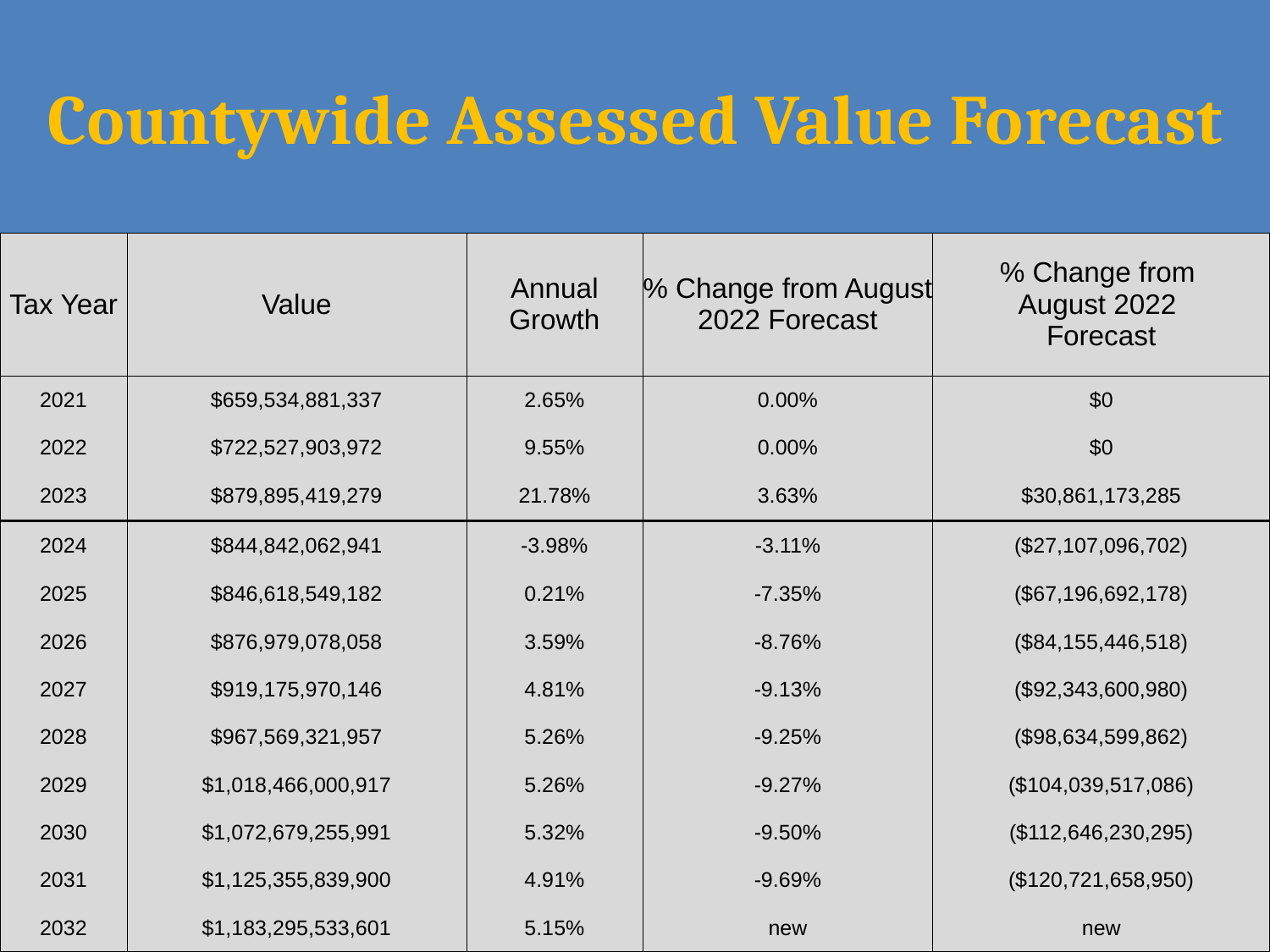

# Countywide Assessed Value Forecast

| Tax Year | Value | Annual Growth | % Change from August 2022 Forecast | % Change from August 2022 Forecast |
| --- | --- | --- | --- | --- |
| 2021 | $659,534,881,337 | 2.65% | 0.00% | $0 |
| 2022 | $722,527,903,972 | 9.55% | 0.00% | $0 |
| 2023 | $879,895,419,279 | 21.78% | 3.63% | $30,861,173,285 |
| 2024 | $844,842,062,941 | -3.98% | -3.11% | ($27,107,096,702) |
| 2025 | $846,618,549,182 | 0.21% | -7.35% | ($67,196,692,178) |
| 2026 | $876,979,078,058 | 3.59% | -8.76% | ($84,155,446,518) |
| 2027 | $919,175,970,146 | 4.81% | -9.13% | ($92,343,600,980) |
| 2028 | $967,569,321,957 | 5.26% | -9.25% | ($98,634,599,862) |
| 2029 | $1,018,466,000,917 | 5.26% | -9.27% | ($104,039,517,086) |
| 2030 | $1,072,679,255,991 | 5.32% | -9.50% | ($112,646,230,295) |
| 2031 | $1,125,355,839,900 | 4.91% | -9.69% | ($120,721,658,950) |
| 2032 | $1,183,295,533,601 | 5.15% | new | new |